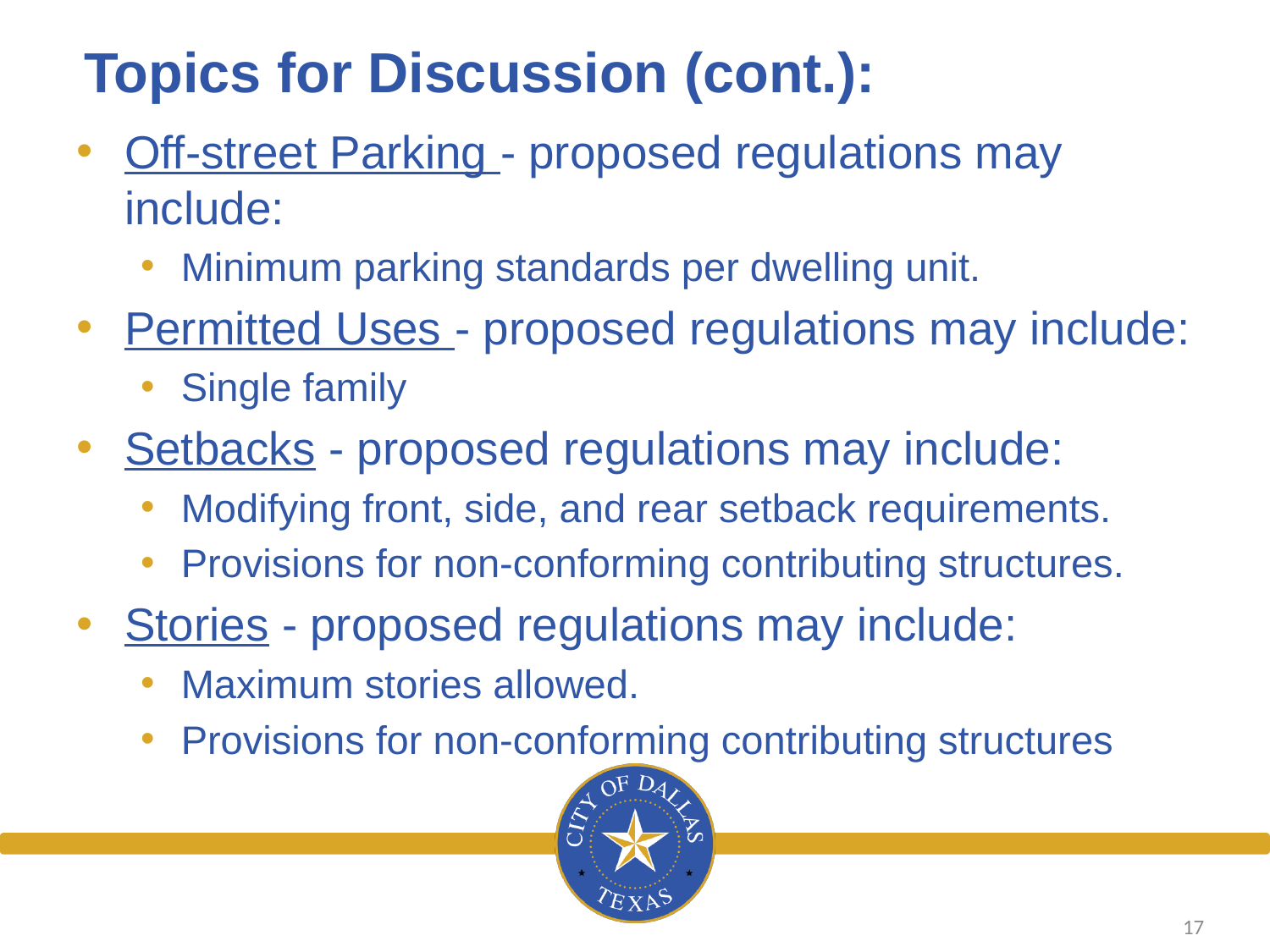

# Topics for Discussion (cont.):
Off-street Parking - proposed regulations may include:
Minimum parking standards per dwelling unit.
Permitted Uses - proposed regulations may include:
Single family
Setbacks - proposed regulations may include:
Modifying front, side, and rear setback requirements.
Provisions for non-conforming contributing structures.
Stories - proposed regulations may include:
Maximum stories allowed.
Provisions for non-conforming contributing structures

17